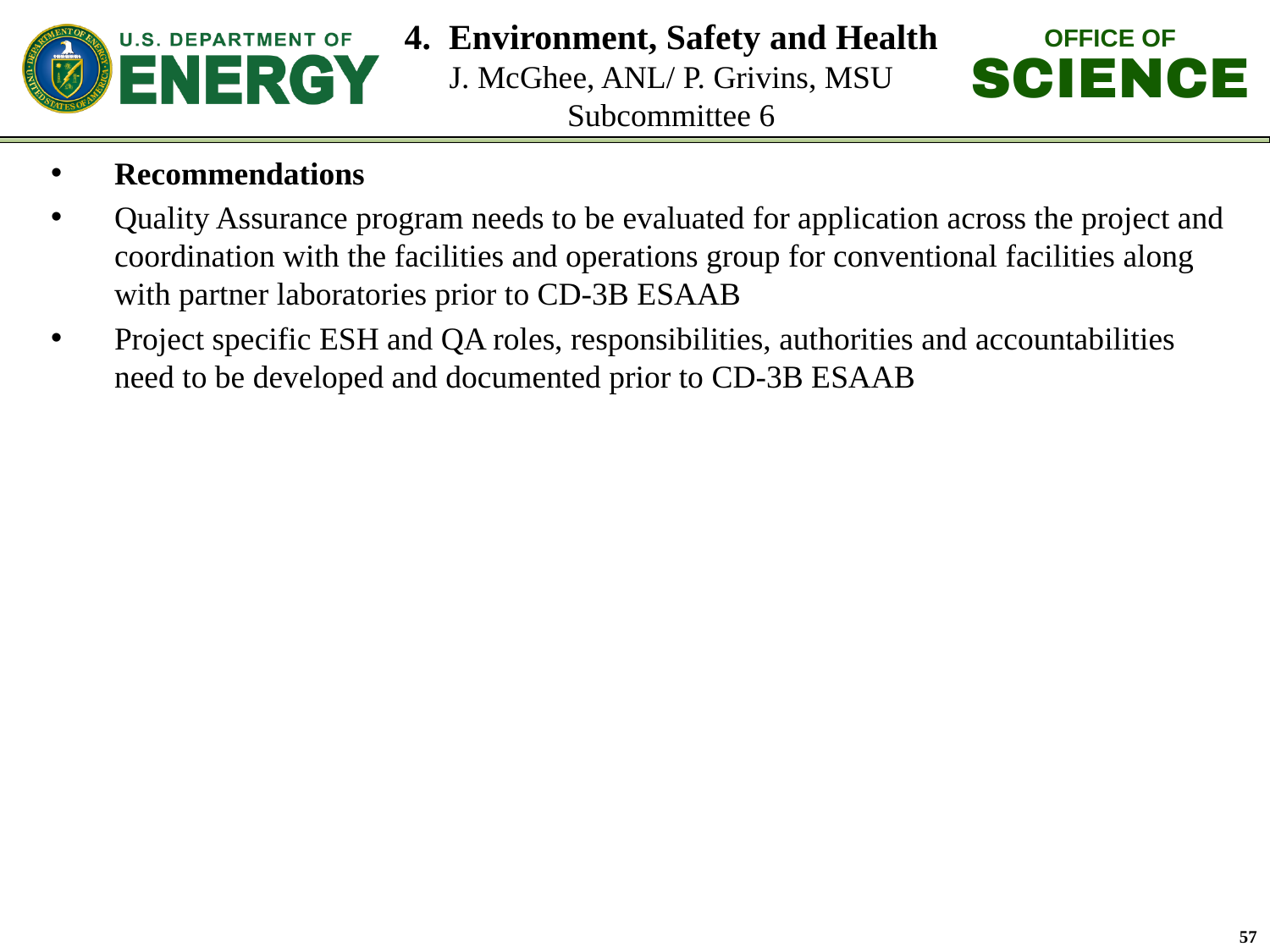

# 4.  Environment, Safety and Health J. McGhee, ANL/ P. Grivins, MSU Subcommittee 6
Recommendations
Quality Assurance program needs to be evaluated for application across the project and coordination with the facilities and operations group for conventional facilities along with partner laboratories prior to CD-3B ESAAB
Project specific ESH and QA roles, responsibilities, authorities and accountabilities need to be developed and documented prior to CD-3B ESAAB

57